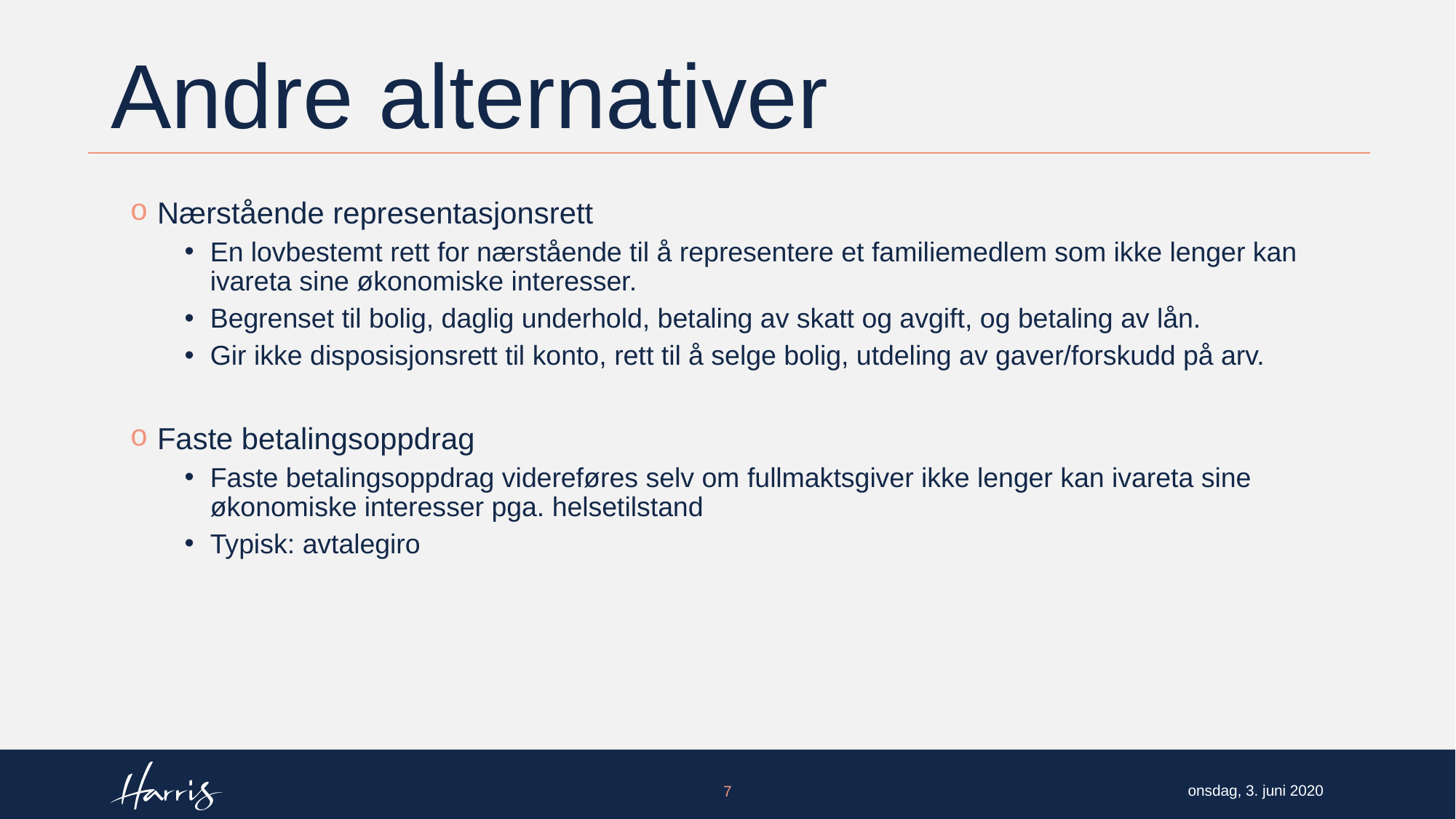

# Andre alternativer
Nærstående representasjonsrett
En lovbestemt rett for nærstående til å representere et familiemedlem som ikke lenger kan ivareta sine økonomiske interesser.
Begrenset til bolig, daglig underhold, betaling av skatt og avgift, og betaling av lån.
Gir ikke disposisjonsrett til konto, rett til å selge bolig, utdeling av gaver/forskudd på arv.

Faste betalingsoppdrag
Faste betalingsoppdrag videreføres selv om fullmaktsgiver ikke lenger kan ivareta sine økonomiske interesser pga. helsetilstand
Typisk: avtalegiro